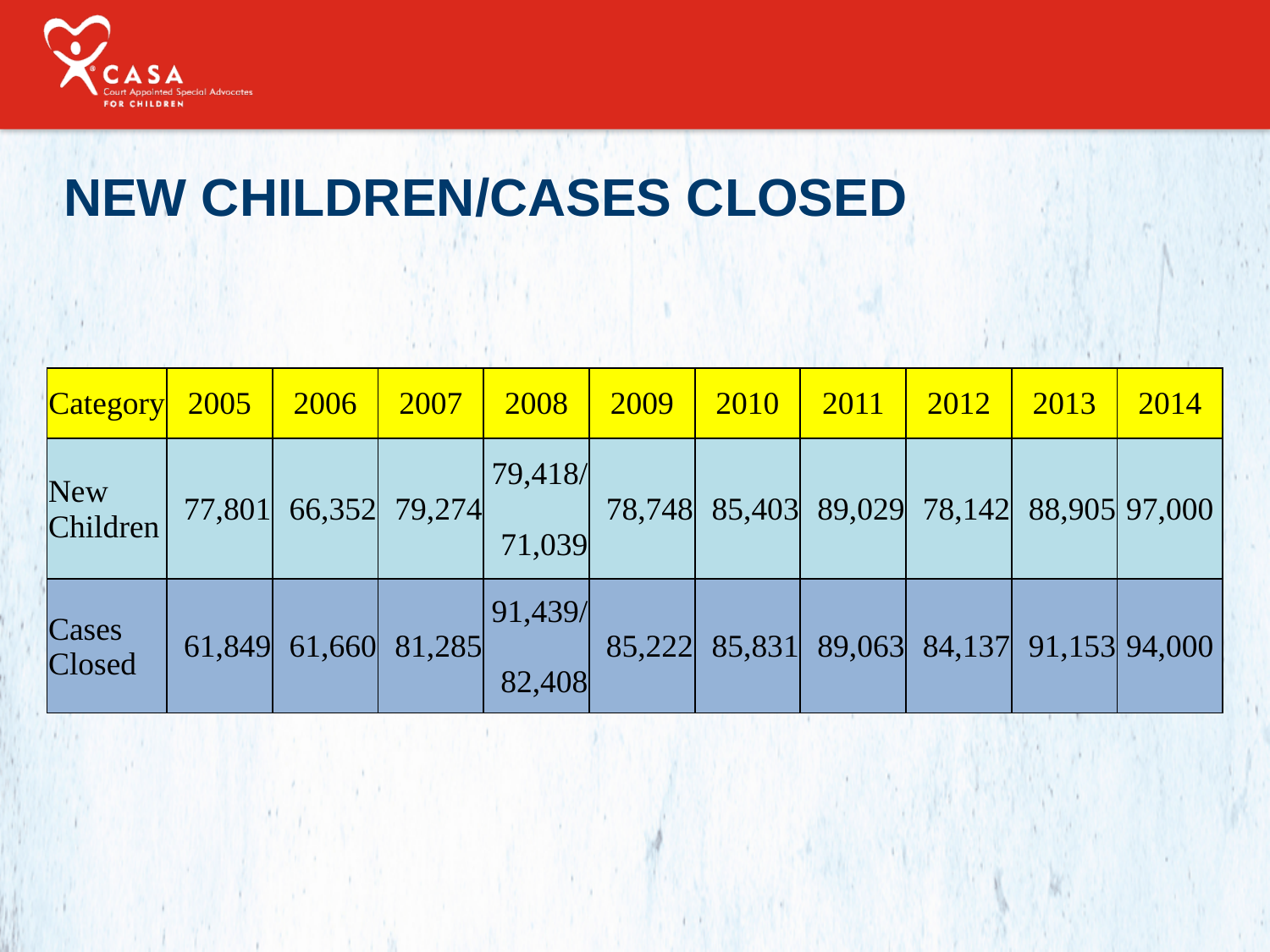

New children/Cases closed

| Category | 2005 | 2006 | 2007 | 2008 | 2009 | 2010 | 2011 | 2012 | 2013 | 2014 |
| --- | --- | --- | --- | --- | --- | --- | --- | --- | --- | --- |
| New Children | 77,801 | 66,352 | 79,274 | 79,418/ 71,039 | 78,748 | 85,403 | 89,029 | 78,142 | 88,905 | 97,000 |
| Cases Closed | 61,849 | 61,660 | 81,285 | 91,439/ 82,408 | 85,222 | 85,831 | 89,063 | 84,137 | 91,153 | 94,000 |